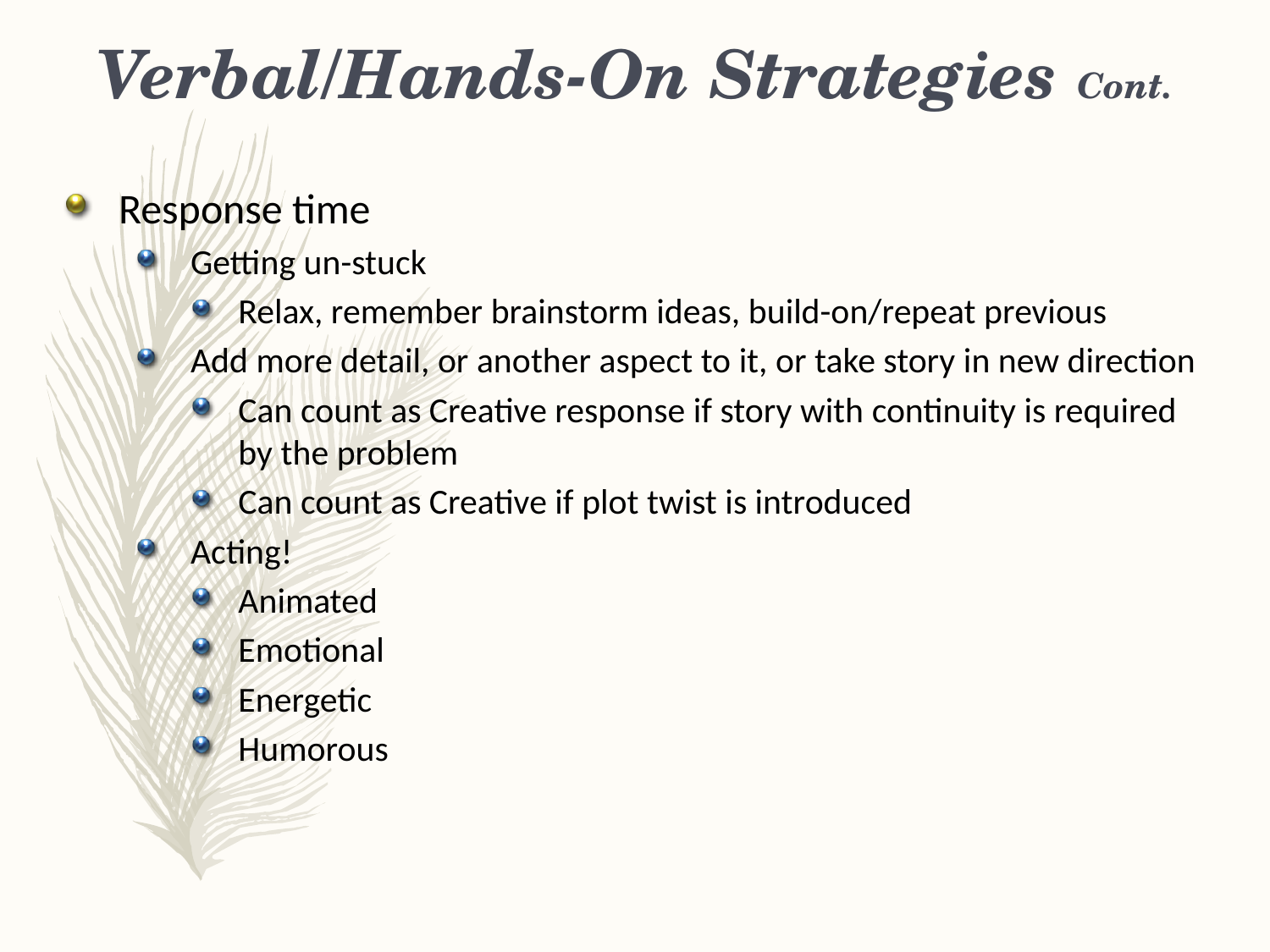

Verbal/Hands-On Strategies Cont.
Response time
Getting un-stuck
Relax, remember brainstorm ideas, build-on/repeat previous
Add more detail, or another aspect to it, or take story in new direction
Can count as Creative response if story with continuity is required by the problem
Can count as Creative if plot twist is introduced
Acting!
Animated
Emotional
Energetic
Humorous